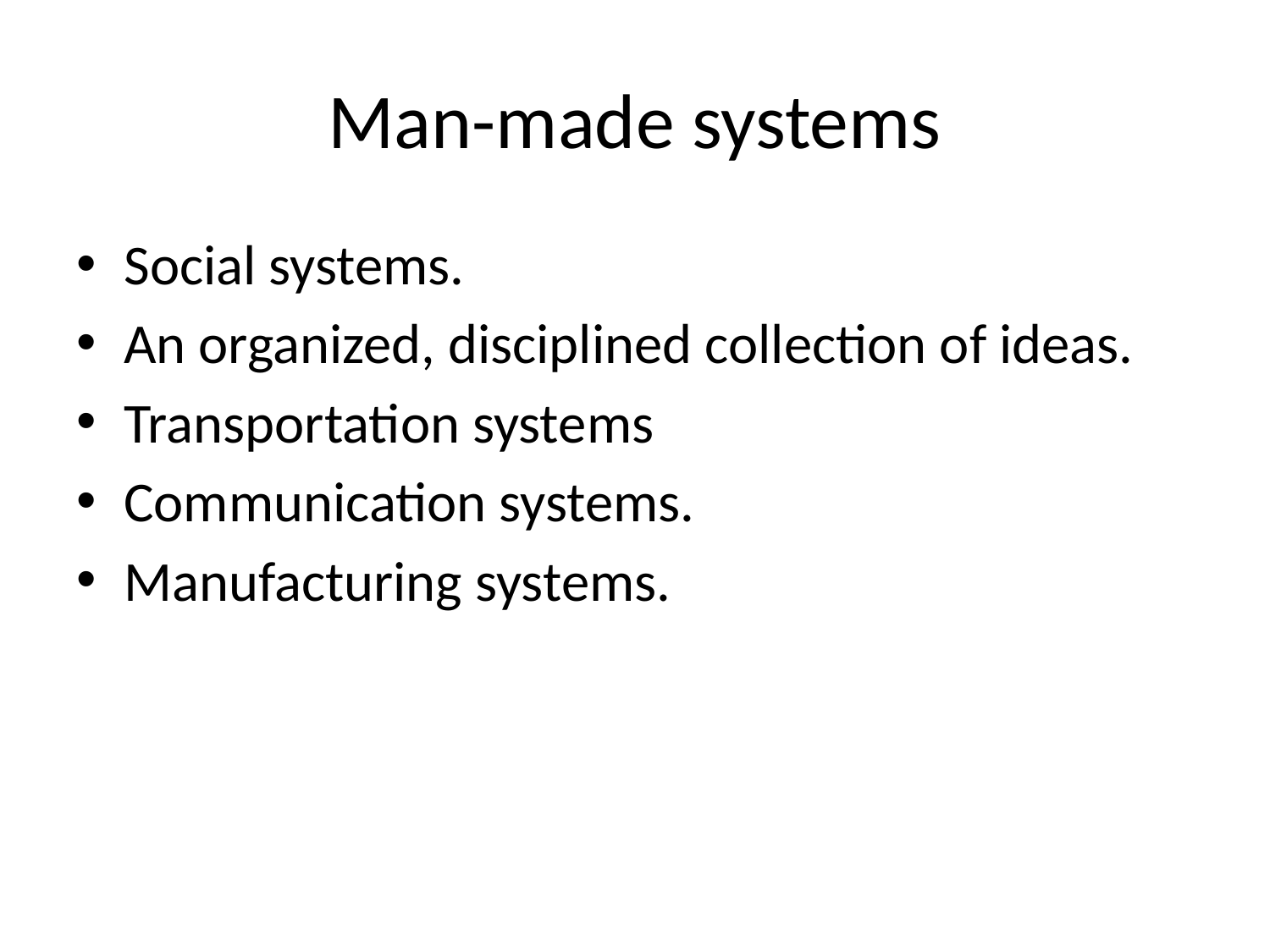

# Man-made systems
Social systems.
An organized, disciplined collection of ideas.
Transportation systems
Communication systems.
Manufacturing systems.